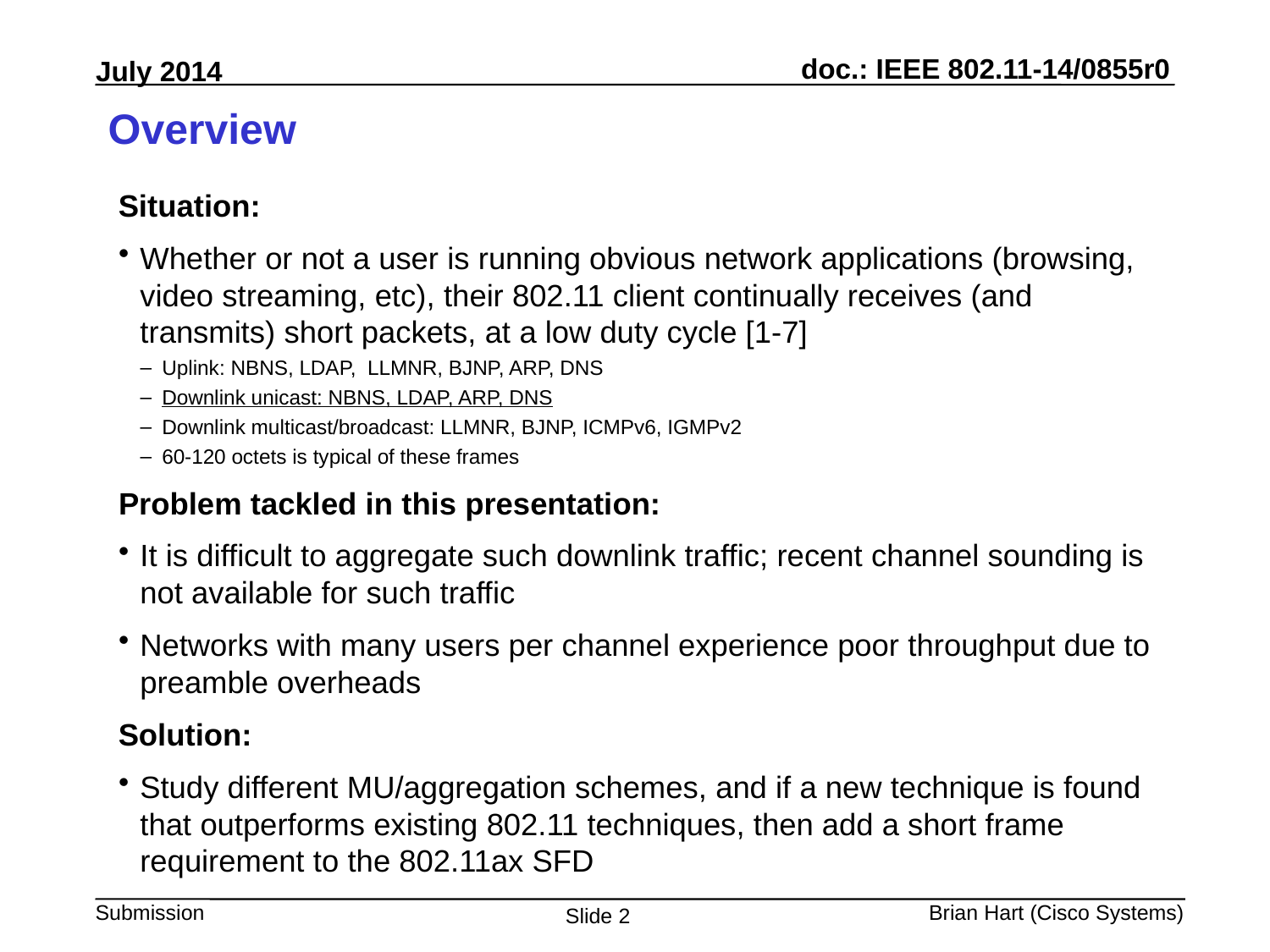

# Overview
Situation:
Whether or not a user is running obvious network applications (browsing, video streaming, etc), their 802.11 client continually receives (and transmits) short packets, at a low duty cycle [1-7]
Uplink: NBNS, LDAP,  LLMNR, BJNP, ARP, DNS
Downlink unicast: NBNS, LDAP, ARP, DNS
Downlink multicast/broadcast: LLMNR, BJNP, ICMPv6, IGMPv2
60-120 octets is typical of these frames
Problem tackled in this presentation:
It is difficult to aggregate such downlink traffic; recent channel sounding is not available for such traffic
Networks with many users per channel experience poor throughput due to preamble overheads
Solution:
Study different MU/aggregation schemes, and if a new technique is found that outperforms existing 802.11 techniques, then add a short frame requirement to the 802.11ax SFD